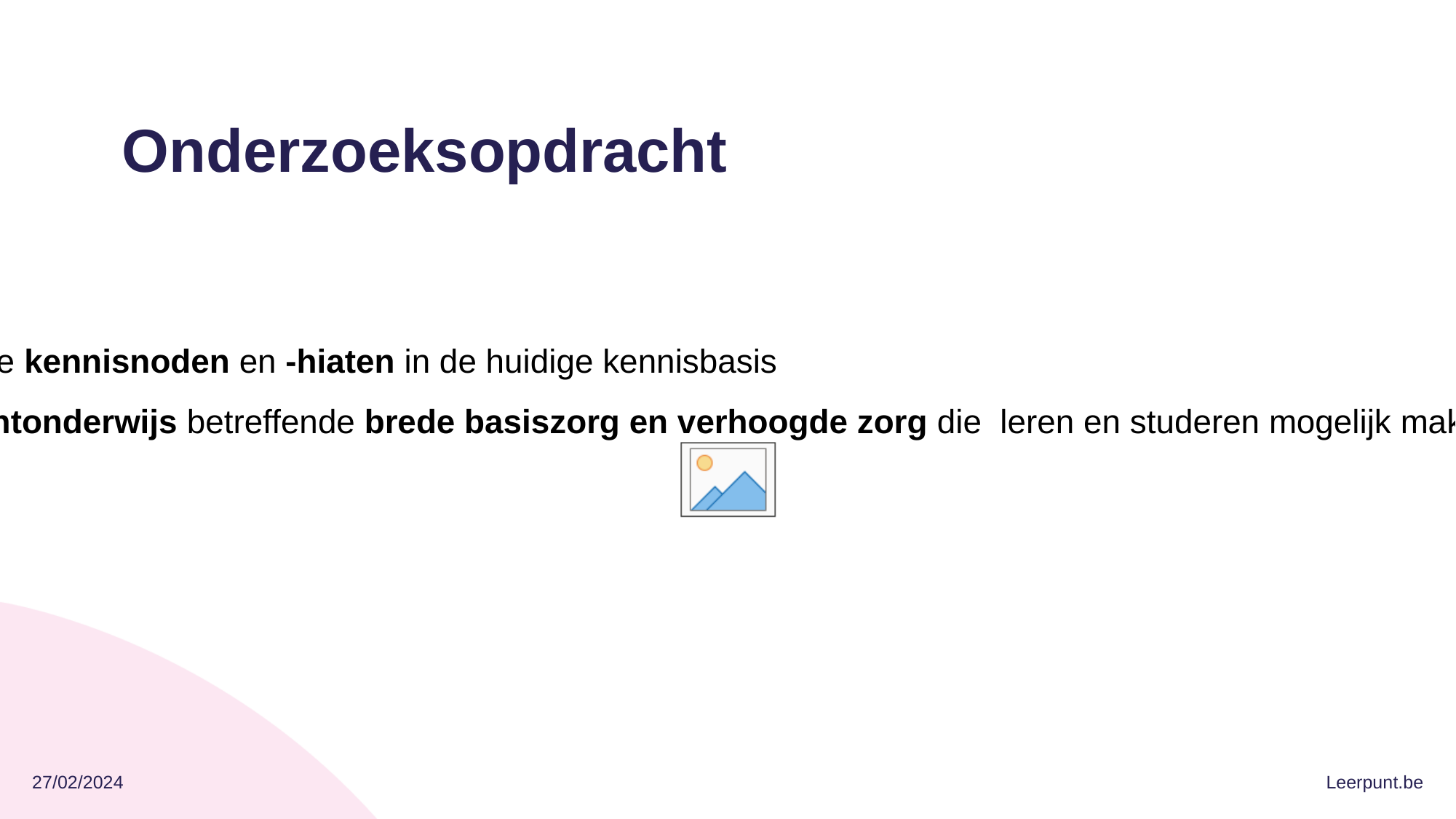

# Onderzoeksopdracht
Doel:

zicht te krijgen op de kennisnoden en -hiaten in de huidige kennisbasis
binnen het leerplichtonderwijs betreffende brede basiszorg en verhoogde zorg die  leren en studeren mogelijk maken voor leerlingen.